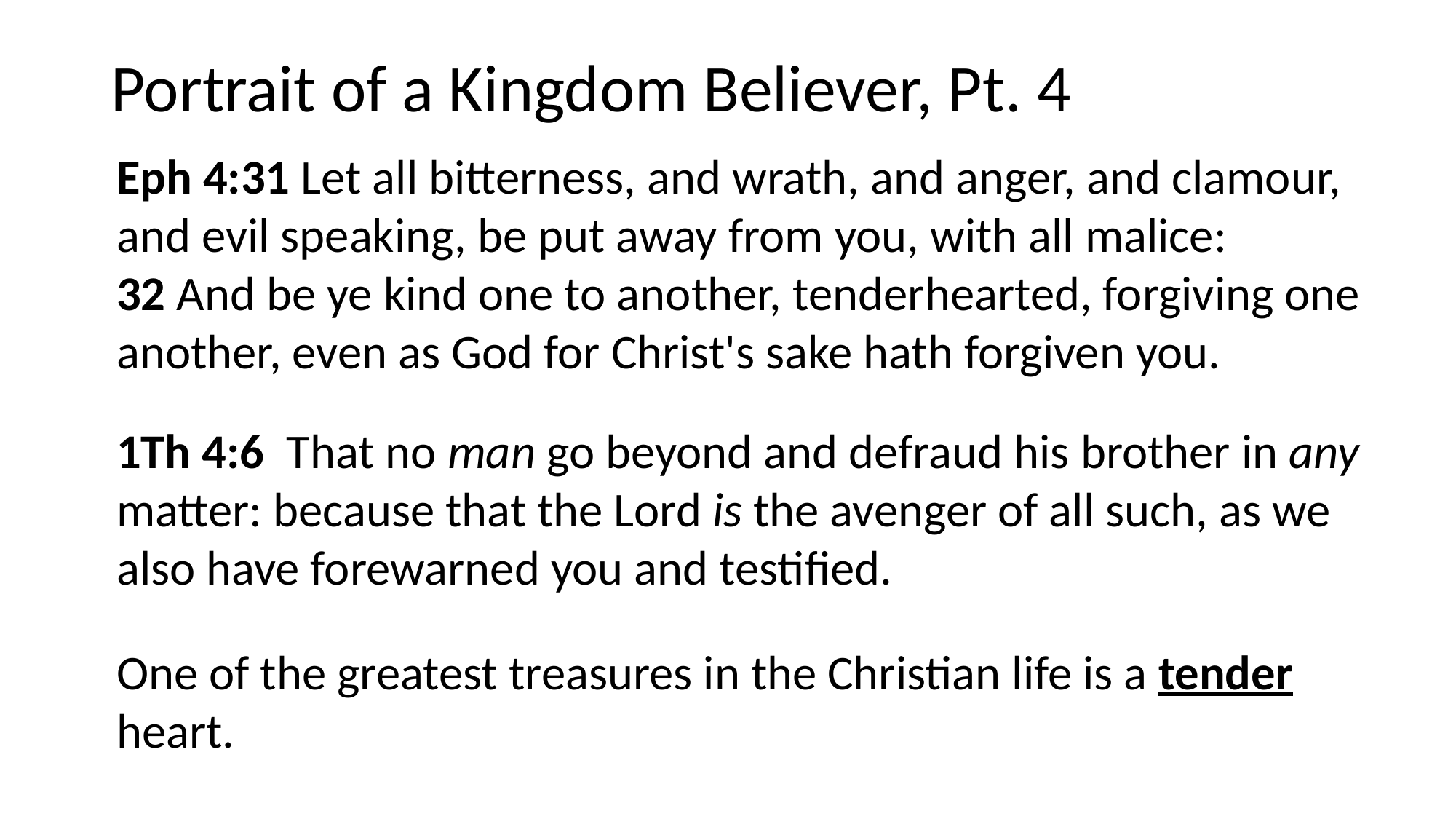

# Portrait of a Kingdom Believer, Pt. 4
Eph 4:31 Let all bitterness, and wrath, and anger, and clamour, and evil speaking, be put away from you, with all malice: 32 And be ye kind one to another, tenderhearted, forgiving one another, even as God for Christ's sake hath forgiven you.
1Th 4:6  That no man go beyond and defraud his brother in any matter: because that the Lord is the avenger of all such, as we also have forewarned you and testified.
One of the greatest treasures in the Christian life is a tender heart.